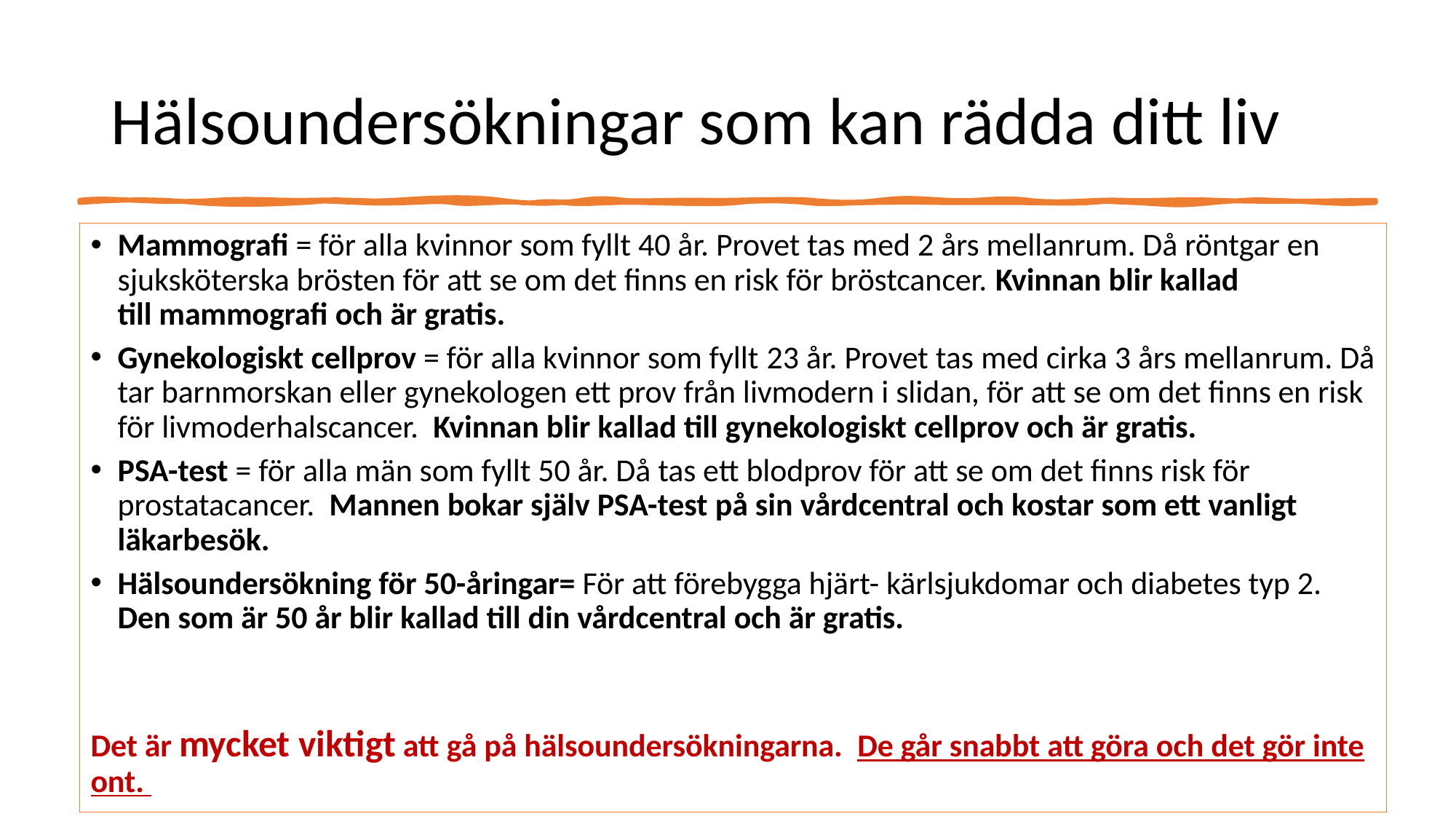

# Hälsoundersökningar som kan rädda ditt liv

Mammografi = för alla kvinnor som fyllt 40 år. Provet tas med 2 års mellanrum. Då röntgar en sjuksköterska brösten för att se om det finns en risk för bröstcancer. Kvinnan blir kallad till mammografi och är gratis.
Gynekologiskt cellprov = för alla kvinnor som fyllt 23 år. Provet tas med cirka 3 års mellanrum. Då tar barnmorskan eller gynekologen ett prov från livmodern i slidan, för att se om det finns en risk för livmoderhalscancer.  Kvinnan blir kallad till gynekologiskt cellprov och är gratis.
PSA-test = för alla män som fyllt 50 år. Då tas ett blodprov för att se om det finns risk för prostatacancer.  Mannen bokar själv PSA-test på sin vårdcentral och kostar som ett vanligt läkarbesök.
Hälsoundersökning för 50-åringar= För att förebygga hjärt- kärlsjukdomar och diabetes typ 2. Den som är 50 år blir kallad till din vårdcentral och är gratis.

Det är mycket viktigt att gå på hälsoundersökningarna.  De går snabbt att göra och det gör inte ont.